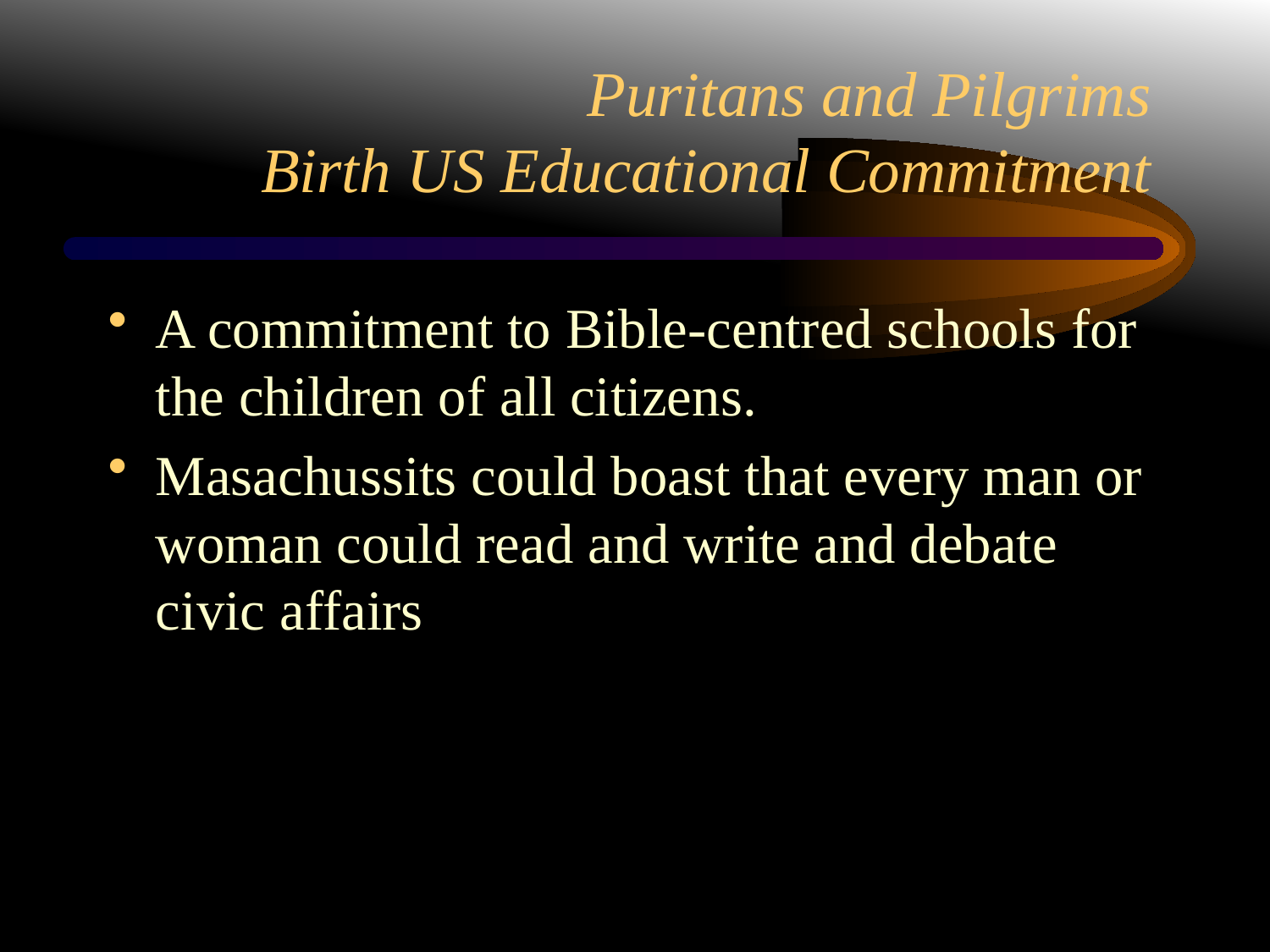

# Puritans and Pilgrims Birth US Educational Commitment
A commitment to Bible-centred schools for the children of all citizens.
Masachussits could boast that every man or woman could read and write and debate civic affairs